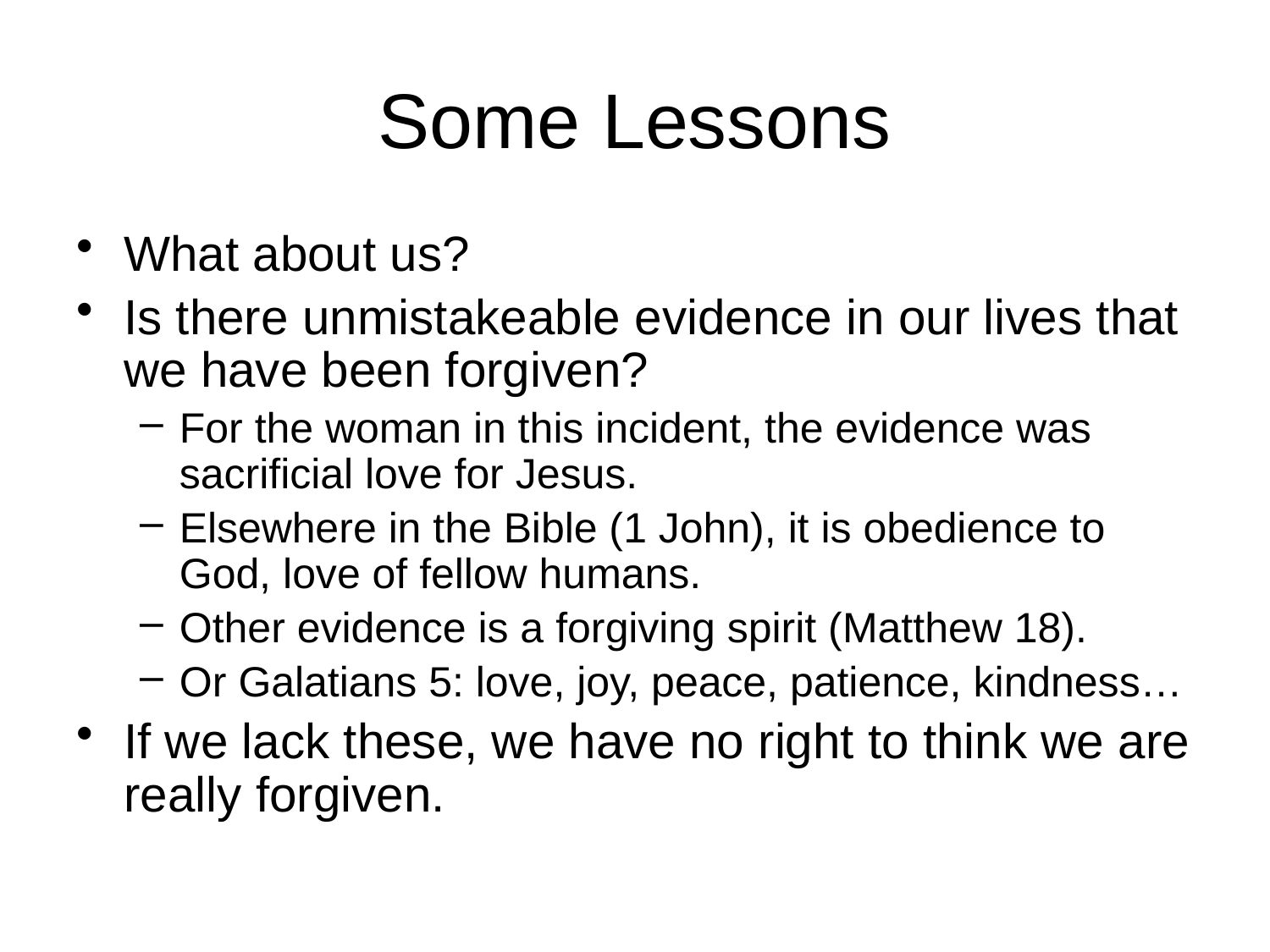

# Some Lessons
What about us?
Is there unmistakeable evidence in our lives that we have been forgiven?
For the woman in this incident, the evidence was sacrificial love for Jesus.
Elsewhere in the Bible (1 John), it is obedience to God, love of fellow humans.
Other evidence is a forgiving spirit (Matthew 18).
Or Galatians 5: love, joy, peace, patience, kindness…
If we lack these, we have no right to think we are really forgiven.